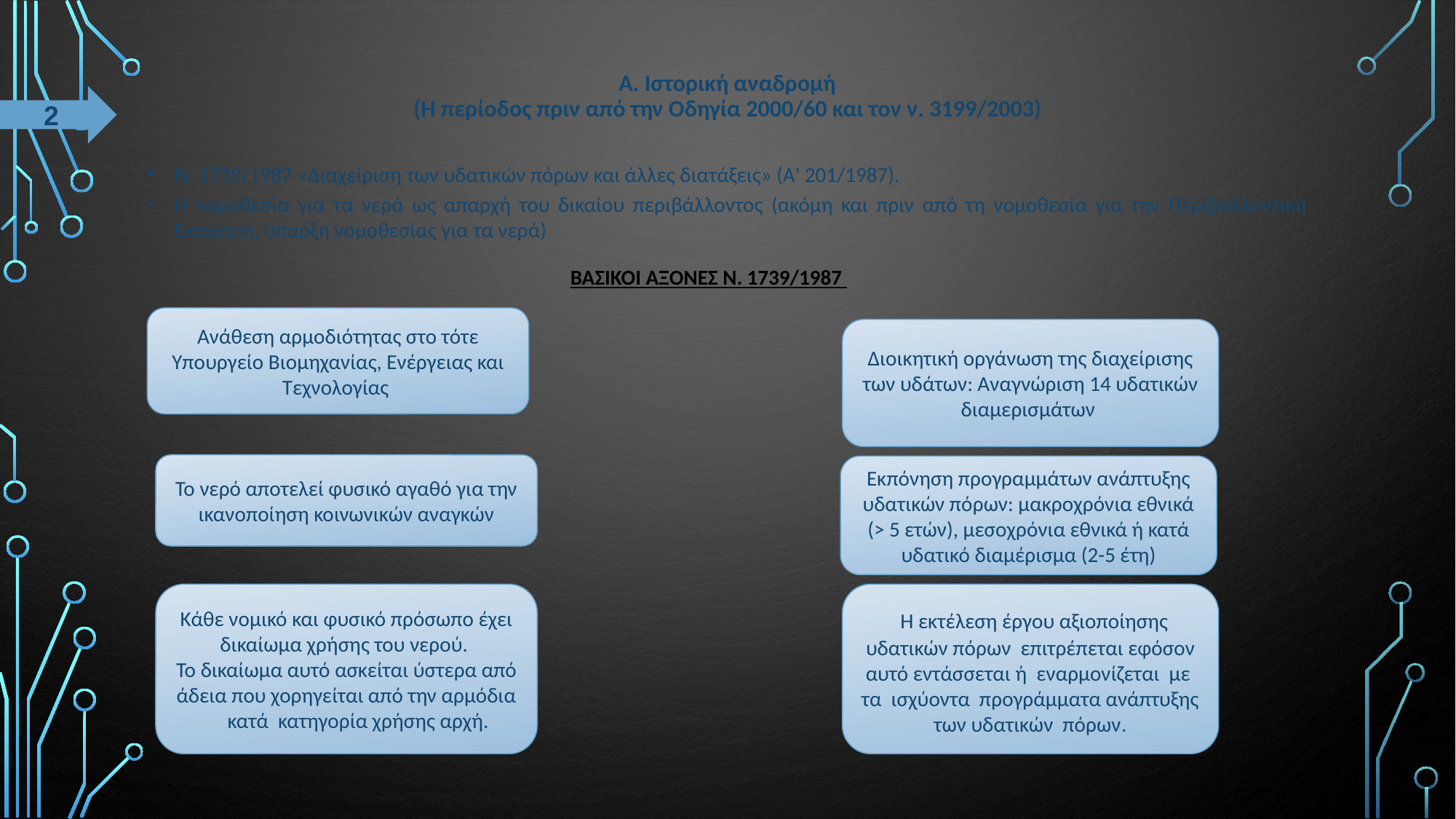

# Α. Ιστορική αναδρομή (Η περίοδος πριν από την Οδηγία 2000/60 και τον ν. 3199/2003)
2
Ν. 1739/1987 «Διαχείριση των υδατικών πόρων και άλλες διατάξεις» (Α' 201/1987).
Η νομοθεσία για τα νερά ως απαρχή του δικαίου περιβάλλοντος (ακόμη και πριν από τη νομοθεσία για την Περιβαλλοντική Εκτίμηση, ύπαρξη νομοθεσίας για τα νερά)

ΒΑΣΙΚΟΙ ΑΞΟΝΕΣ Ν. 1739/1987
Ανάθεση αρμοδιότητας στο τότε Υπουργείο Βιομηχανίας, Ενέργειας και Τεχνολογίας
Διοικητική οργάνωση της διαχείρισης των υδάτων: Αναγνώριση 14 υδατικών διαμερισμάτων

Το νερό αποτελεί φυσικό αγαθό για την ικανοποίηση κοινωνικών αναγκών
Εκπόνηση προγραμμάτων ανάπτυξης υδατικών πόρων: μακροχρόνια εθνικά (> 5 ετών), μεσοχρόνια εθνικά ή κατά υδατικό διαμέρισμα (2-5 έτη)
 Η εκτέλεση έργου αξιοποίησης υδατικών πόρων  επιτρέπεται εφόσον αυτό εντάσσεται ή  εναρμονίζεται  με  τα  ισχύοντα  προγράμματα ανάπτυξης των υδατικών  πόρων.
Κάθε νομικό και φυσικό πρόσωπο έχει δικαίωμα χρήσης του νερού.
Το δικαίωμα αυτό ασκείται ύστερα από άδεια που χορηγείται από την αρμόδια
     κατά  κατηγορία χρήσης αρχή.